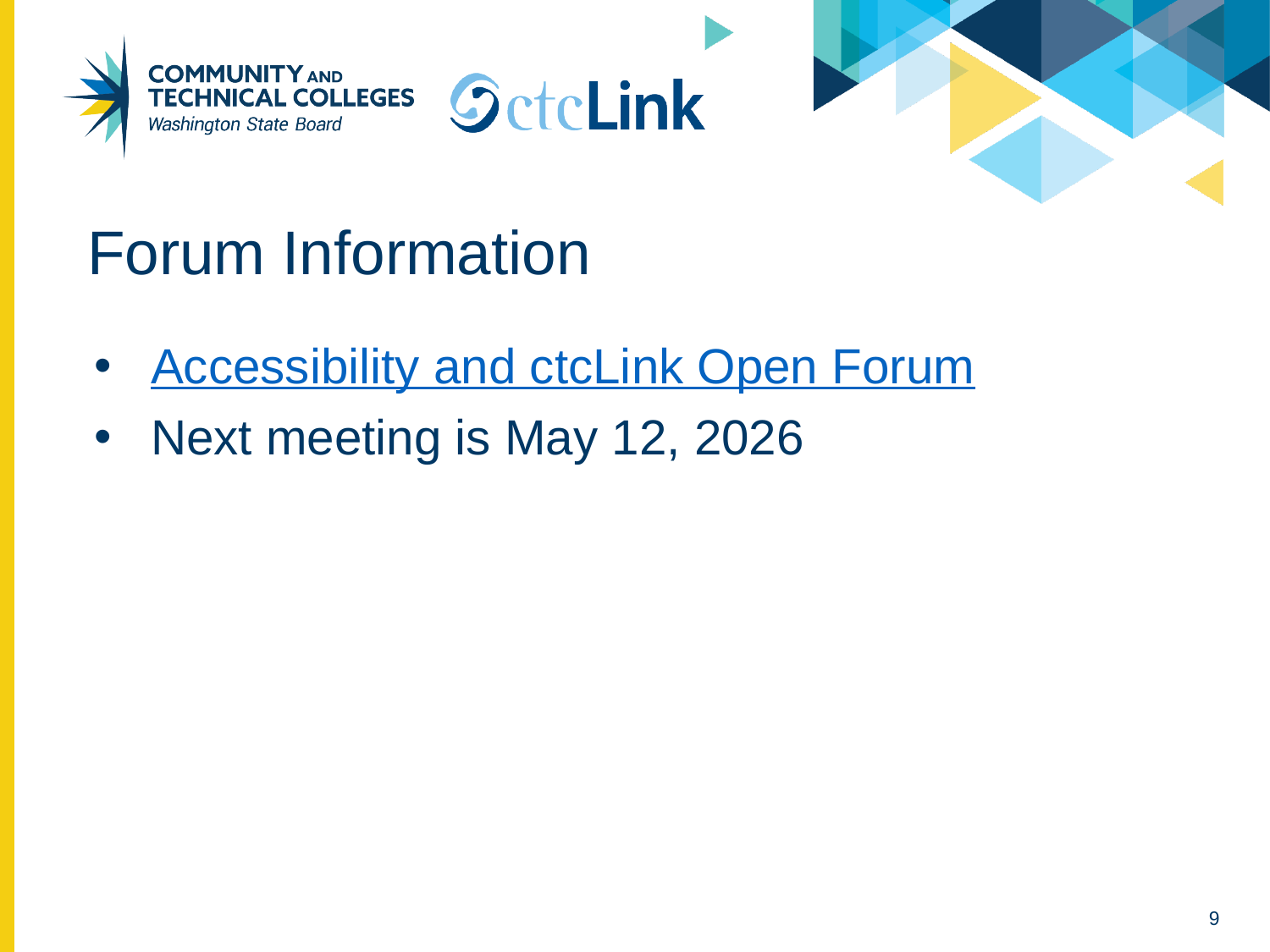

# Forum Information
Accessibility and ctcLink Open Forum
Next meeting is May 12, 2026
9